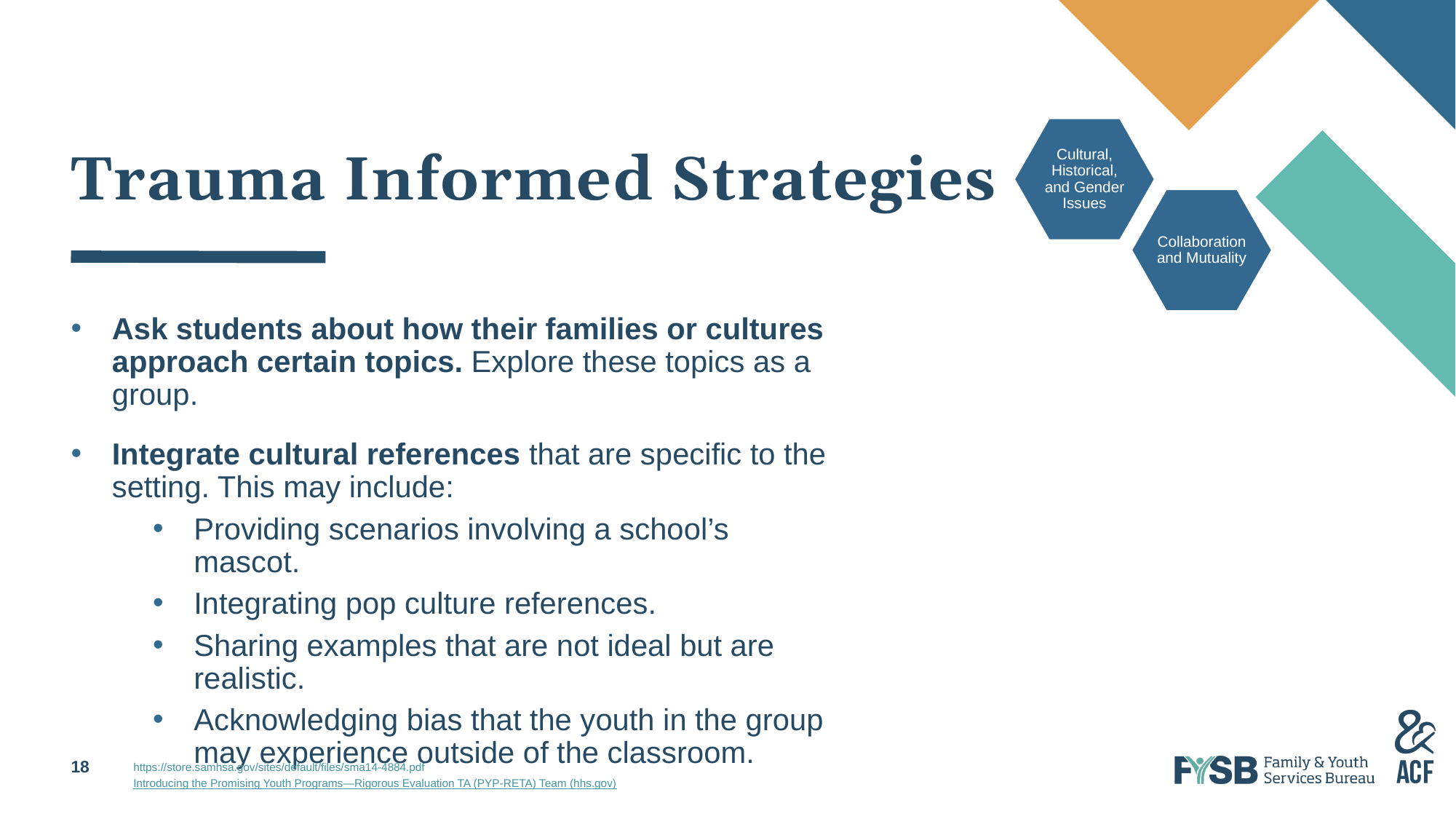

# Trauma Informed Strategies

Cultural, Historical, and Gender Issues

Collaboration and Mutuality
Ask students about how their families or cultures approach certain topics. Explore these topics as a group.
Integrate cultural references that are specific to the setting. This may include:
Providing scenarios involving a school’s mascot.
Integrating pop culture references.
Sharing examples that are not ideal but are realistic.
Acknowledging bias that the youth in the group may experience outside of the classroom.
https://store.samhsa.gov/sites/default/files/sma14-4884.pdf
Introducing the Promising Youth Programs—Rigorous Evaluation TA (PYP-RETA) Team (hhs.gov)
18